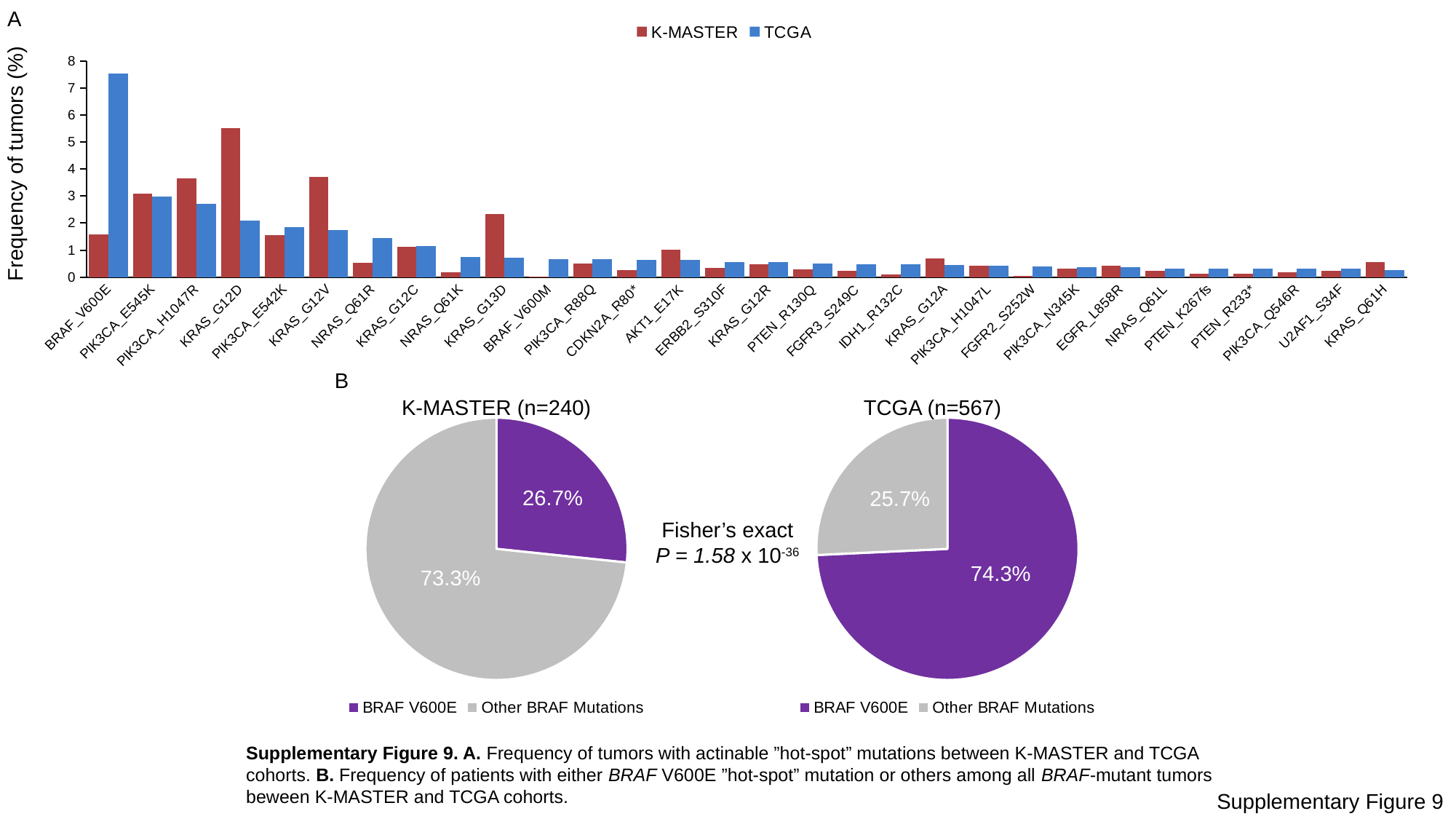

A

### Chart

| Category | K-MASTER | TCGA |
|---|---|---|
| BRAF_V600E | 1.5888778550149 | 7.54615522495071 |
| PIK3CA_E545K | 3.10327706057597 | 2.9754436278903 |
| PIK3CA_H1047R | 3.64945382323734 | 2.70657823982793 |
| KRAS_G12D | 5.51142005958292 | 2.07922566768238 |
| PIK3CA_E542K | 1.56405163853029 | 1.86413335723248 |
| KRAS_G12V | 3.69910625620655 | 1.73866284280337 |
| NRAS_Q61R | 0.521350546176763 | 1.43394873633268 |
| KRAS_G12C | 1.11717974180735 | 1.14715898906614 |
| NRAS_Q61K | 0.173783515392254 | 0.734898727370497 |
| KRAS_G13D | 2.33366434955313 | 0.716974368166338 |
| BRAF_V600M | 0.0248262164846077 | 0.663201290553863 |
| PIK3CA_R88Q | 0.496524329692155 | 0.663201290553863 |
| CDKN2A_R80* | 0.273088381330685 | 0.645276931349704 |
| AKT1_E17K | 1.01787487586892 | 0.627352572145546 |
| ERBB2_S310F | 0.347567030784508 | 0.555655135328912 |
| KRAS_G12R | 0.471698113207547 | 0.555655135328912 |
| PTEN_R130Q | 0.297914597815293 | 0.501882057716437 |
| FGFR3_S249C | 0.22343594836147 | 0.483957698512278 |
| IDH1_R132C | 0.099304865938431 | 0.46603333930812 |
| KRAS_G12A | 0.695134061569017 | 0.448108980103961 |
| PIK3CA_H1047L | 0.422045680238332 | 0.430184620899803 |
| FGFR2_S252W | 0.0496524329692155 | 0.394335902491486 |
| PIK3CA_N345K | 0.322740814299901 | 0.376411543287327 |
| EGFR_L858R | 0.422045680238332 | 0.358487184083169 |
| NRAS_Q61L | 0.22343594836147 | 0.322638465674852 |
| PTEN_K267fs | 0.124131082423039 | 0.322638465674852 |
| PTEN_R233* | 0.124131082423039 | 0.322638465674852 |
| PIK3CA_Q546R | 0.173783515392254 | 0.304714106470694 |
| U2AF1_S34F | 0.22343594836147 | 0.304714106470694 |
| KRAS_Q61H | 0.571002979145978 | 0.268865388062377 |
Frequency of tumors (%)
B
K-MASTER (n=240)
TCGA (n=567)

### Chart

| Category |  |
|---|---|
| BRAF V600E | 64.0 |
| Other BRAF Mutations | 176.0 |

### Chart

| Category |  |
|---|---|
| BRAF V600E | 421.0 |
| Other BRAF Mutations | 146.0 |
26.7%
25.7%
Fisher’s exact
P = 1.58 x 10-36
74.3%
73.3%
Supplementary Figure 9. A. Frequency of tumors with actinable ”hot-spot” mutations between K-MASTER and TCGA cohorts. B. Frequency of patients with either BRAF V600E ”hot-spot” mutation or others among all BRAF-mutant tumors beween K-MASTER and TCGA cohorts.
Supplementary Figure 9